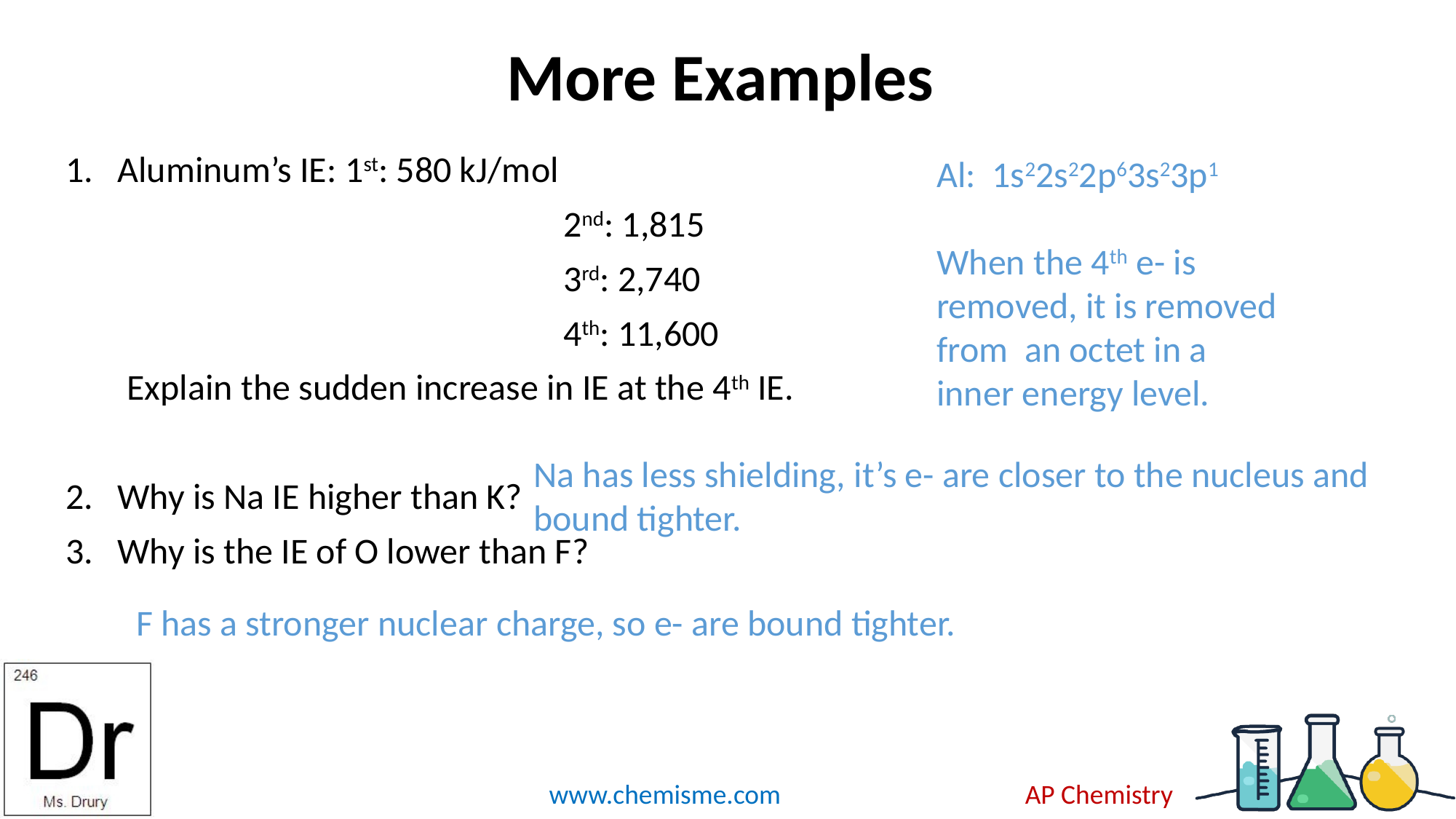

# More Examples
1.   Aluminum’s IE:	1st: 580 kJ/mol
					2nd: 1,815
					3rd: 2,740
					4th: 11,600
	Explain the sudden increase in IE at the 4th IE.

2.   Why is Na IE higher than K?
3.   Why is the IE of O lower than F?
Al:  1s22s22p63s23p1

When the 4th e- is removed, it is removed from  an octet in a inner energy level.
Na has less shielding, it’s e- are closer to the nucleus and bound tighter.
F has a stronger nuclear charge, so e- are bound tighter.